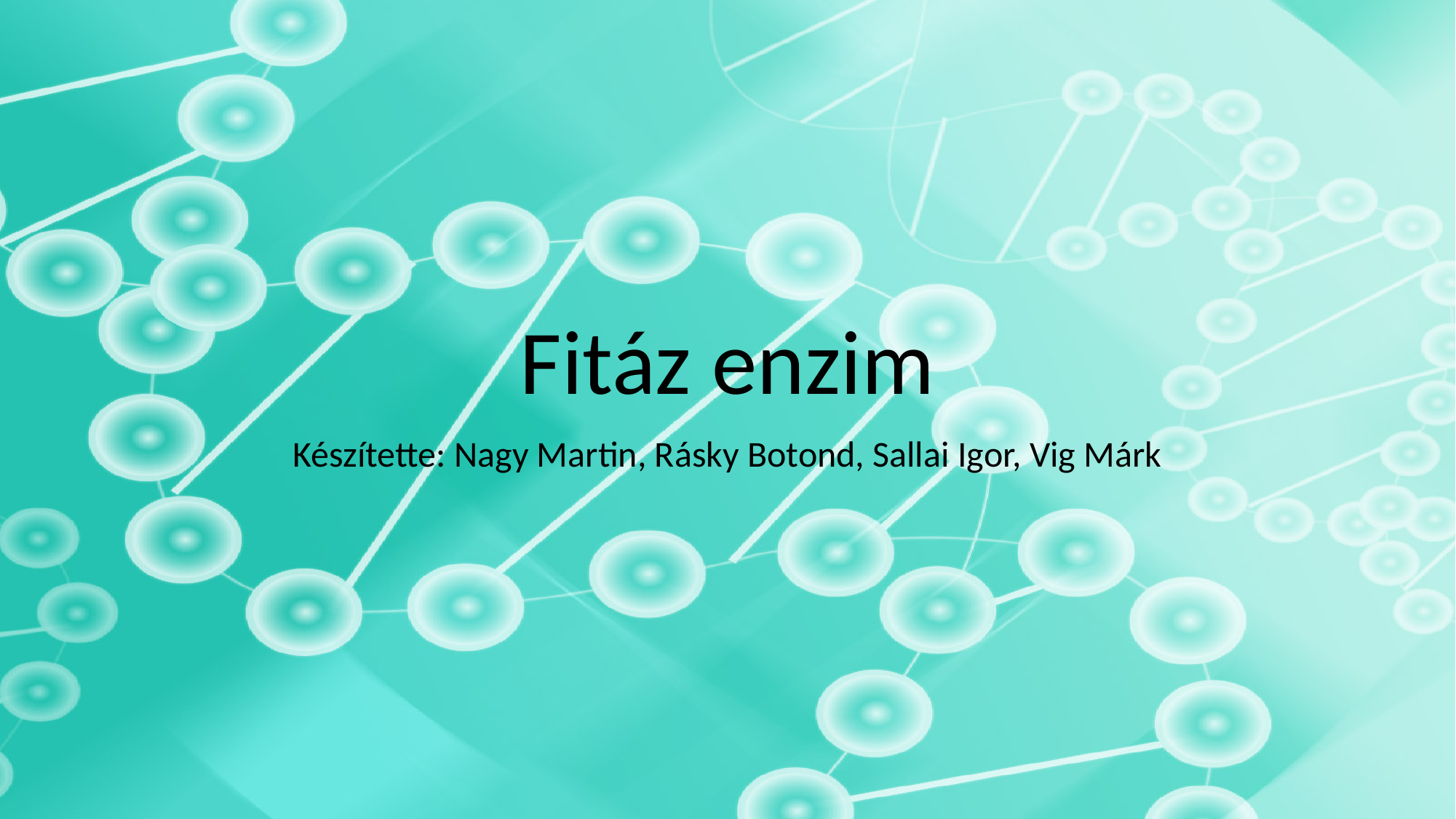

# Fitáz enzim
Készítette: Nagy Martin, Rásky Botond, Sallai Igor, Vig Márk